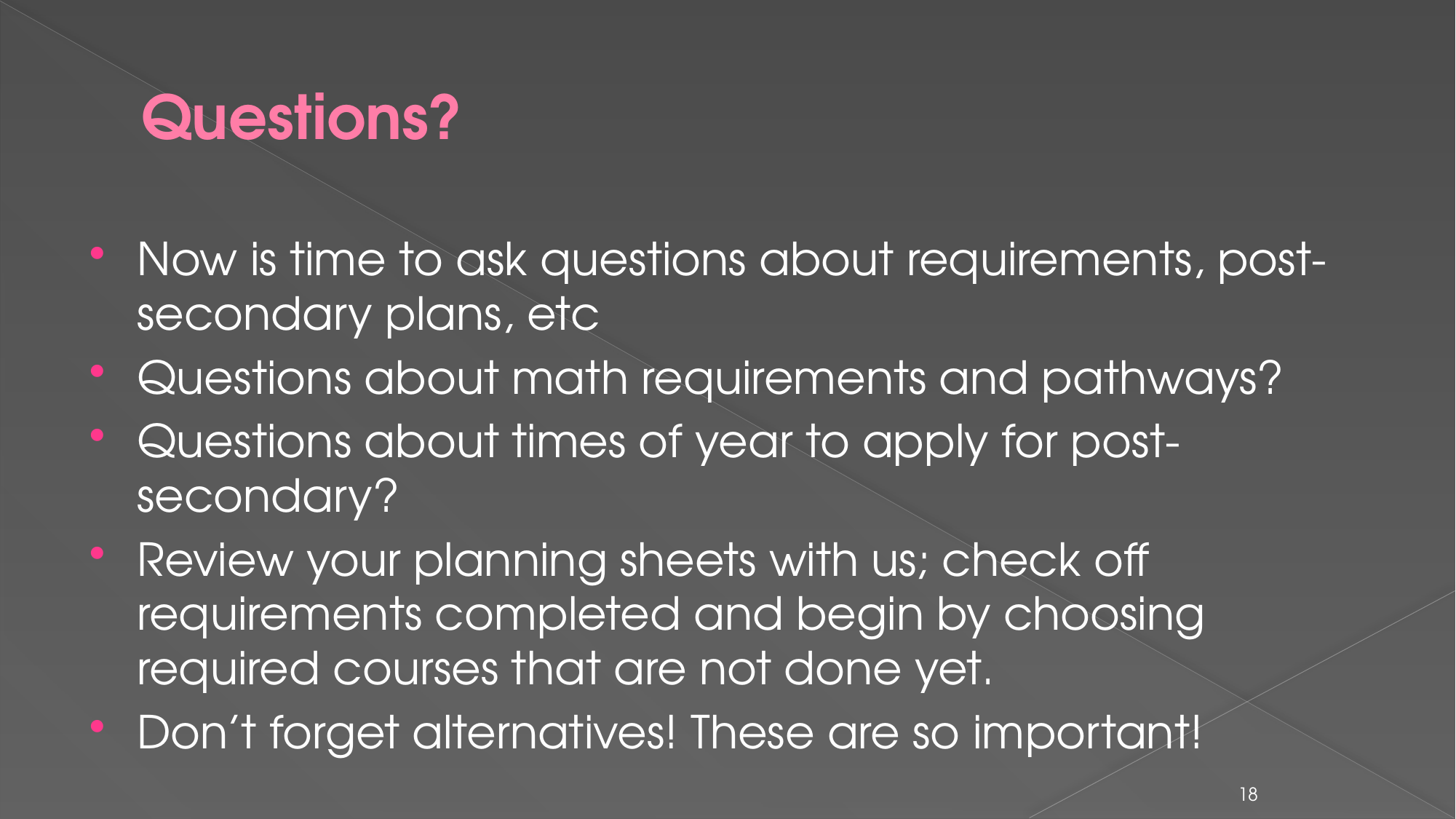

# Questions?
Now is time to ask questions about requirements, post-secondary plans, etc
Questions about math requirements and pathways?
Questions about times of year to apply for post-secondary?
Review your planning sheets with us; check off requirements completed and begin by choosing required courses that are not done yet.
Don’t forget alternatives! These are so important!
18